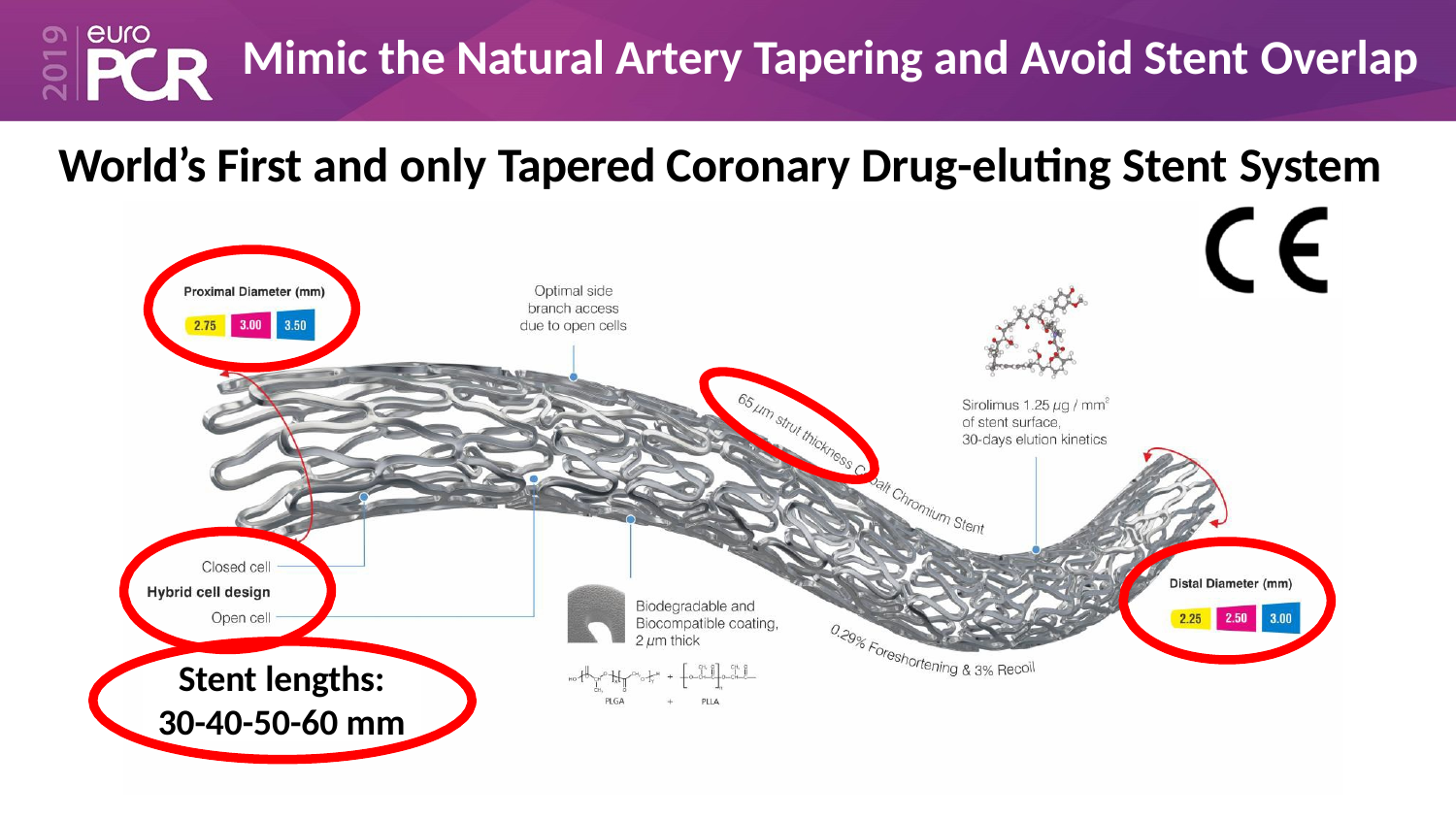

# Mimic the Natural Artery Tapering and Avoid Stent Overlap
World’s First and only Tapered Coronary Drug-eluting Stent System

Stent lengths:
30-40-50-60 mm